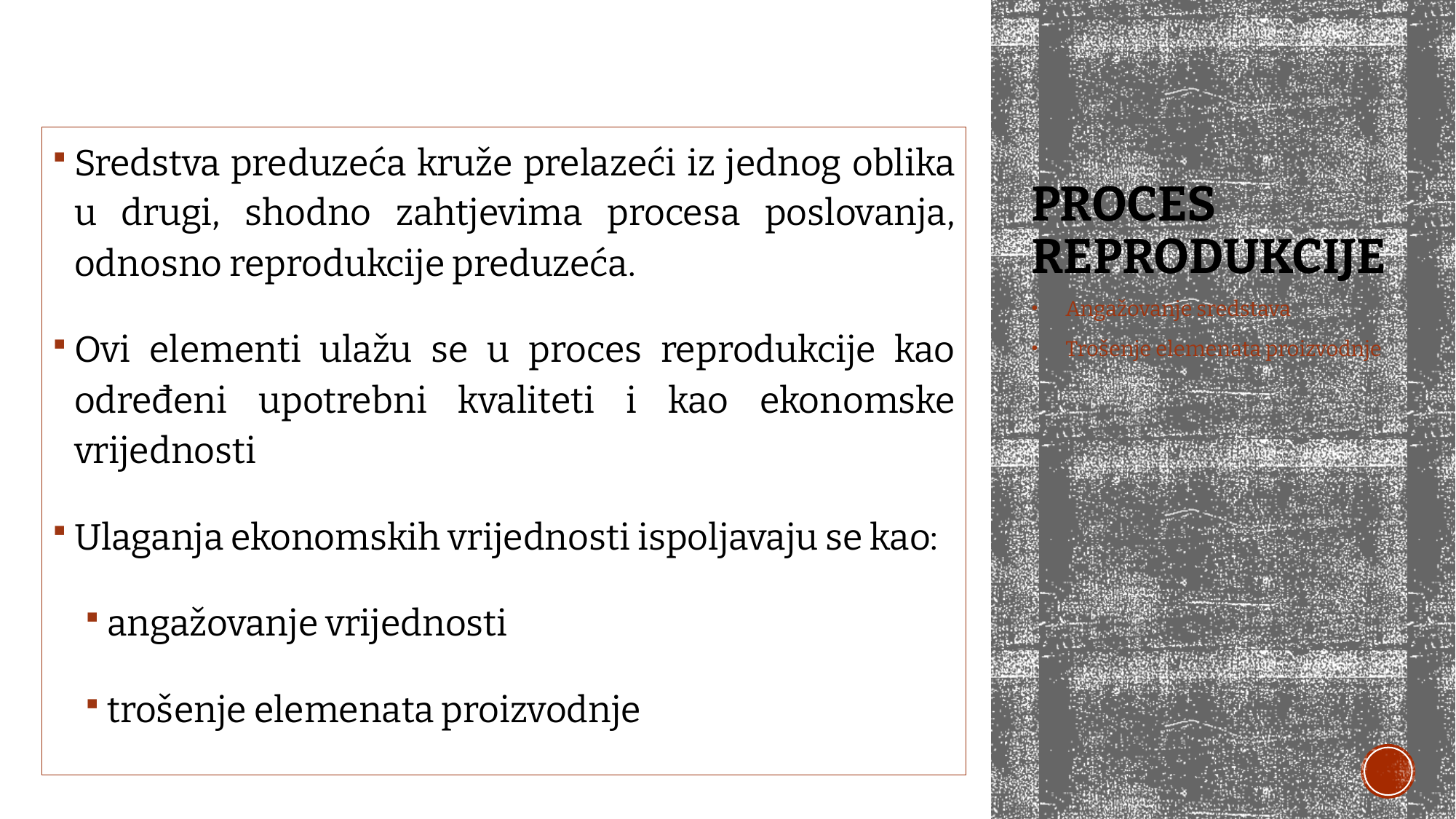

# Proces reprodukcije
Sredstva preduzeća kruže prelazeći iz jednog oblika u drugi, shodno zahtjevima procesa poslovanja, odnosno reprodukcije preduzeća.
Ovi elementi ulažu se u proces reprodukcije kao određeni upotrebni kvaliteti i kao ekonomske vrijednosti
Ulaganja ekonomskih vrijednosti ispoljavaju se kao:
angažovanje vrijednosti
trošenje elemenata proizvodnje

Angažovanje sredstava
Trošenje elemenata proizvodnje